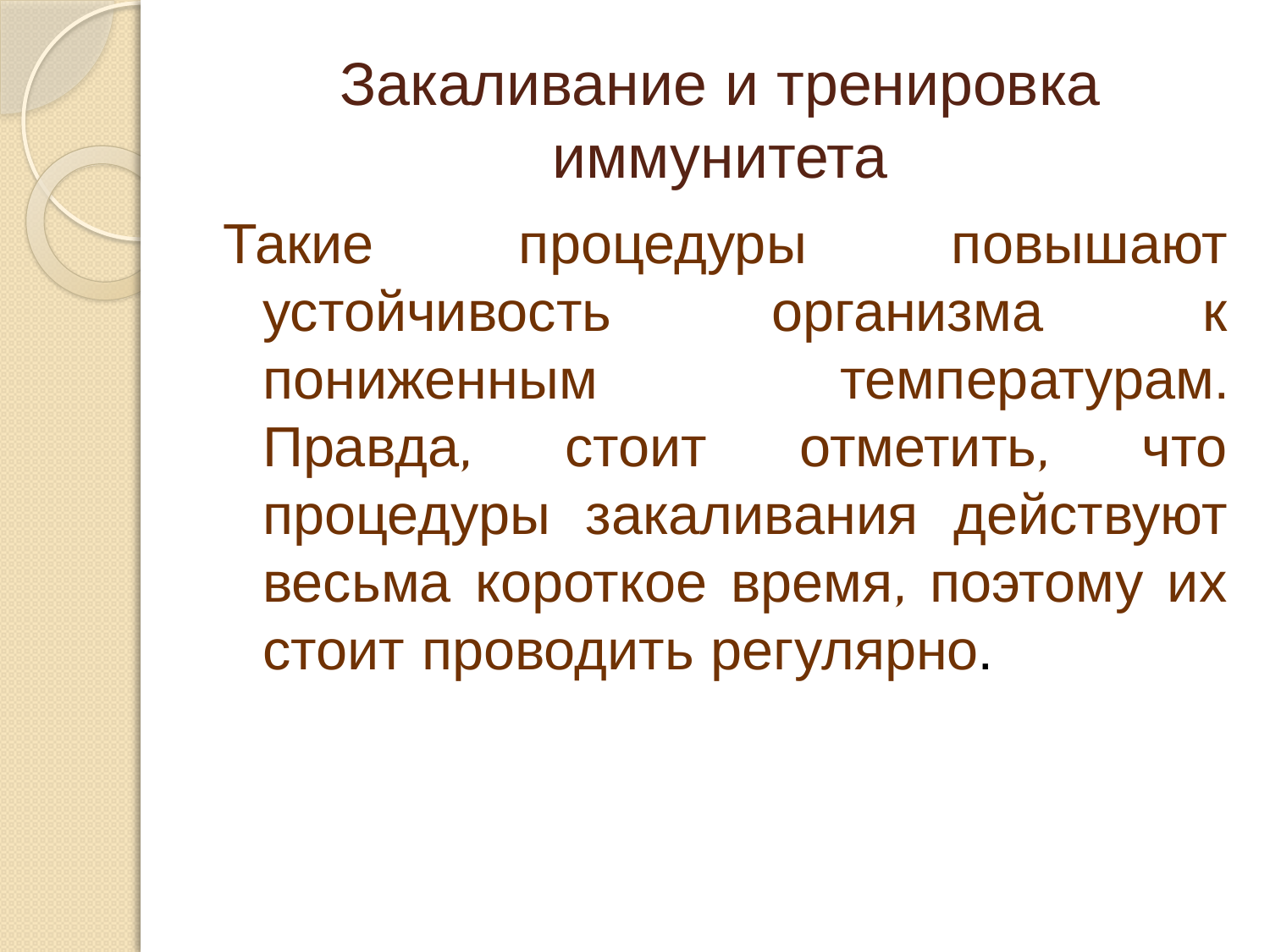

# Закаливание и тренировка иммунитета
Такие процедуры повышают устойчивость организма к пониженным температурам. Правда, стоит отметить, что процедуры закаливания действуют весьма короткое время, поэтому их стоит проводить регулярно.